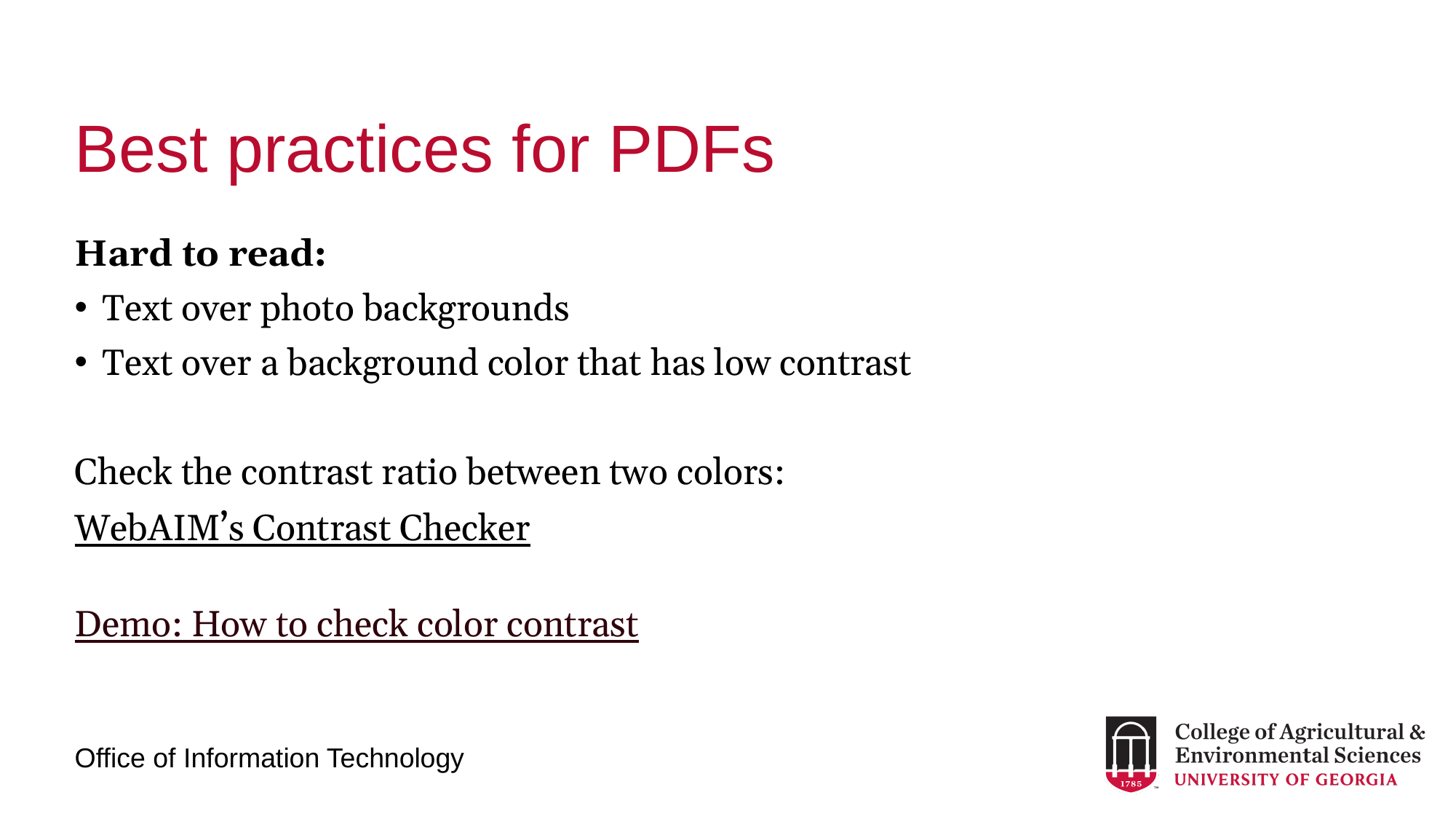

# Best practices for PDFs
Hard to read:
Text over photo backgrounds
Text over a background color that has low contrast

Check the contrast ratio between two colors:
WebAIM’s Contrast Checker
Demo: How to check color contrast
Office of Information Technology